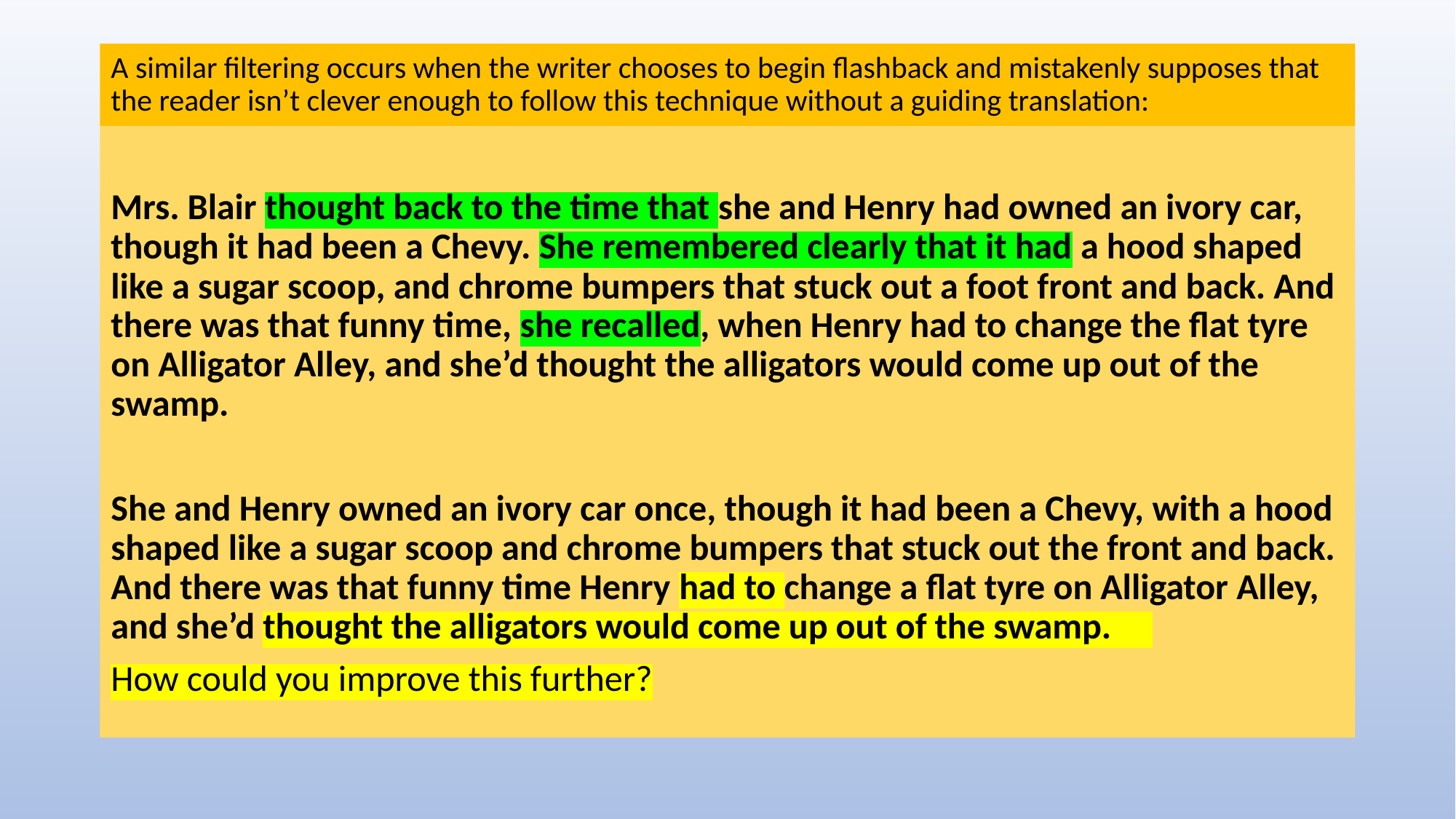

# A similar filtering occurs when the writer chooses to begin flashback and mistakenly supposes that the reader isn’t clever enough to follow this technique without a guiding translation:

Mrs. Blair thought back to the time that she and Henry had owned an ivory car, though it had been a Chevy. She remembered clearly that it had a hood shaped like a sugar scoop, and chrome bumpers that stuck out a foot front and back. And there was that funny time, she recalled, when Henry had to change the flat tyre on Alligator Alley, and she’d thought the alligators would come up out of the swamp.

She and Henry owned an ivory car once, though it had been a Chevy, with a hood shaped like a sugar scoop and chrome bumpers that stuck out the front and back. And there was that funny time Henry had to change a flat tyre on Alligator Alley, and she’d thought the alligators would come up out of the swamp.
How could you improve this further?